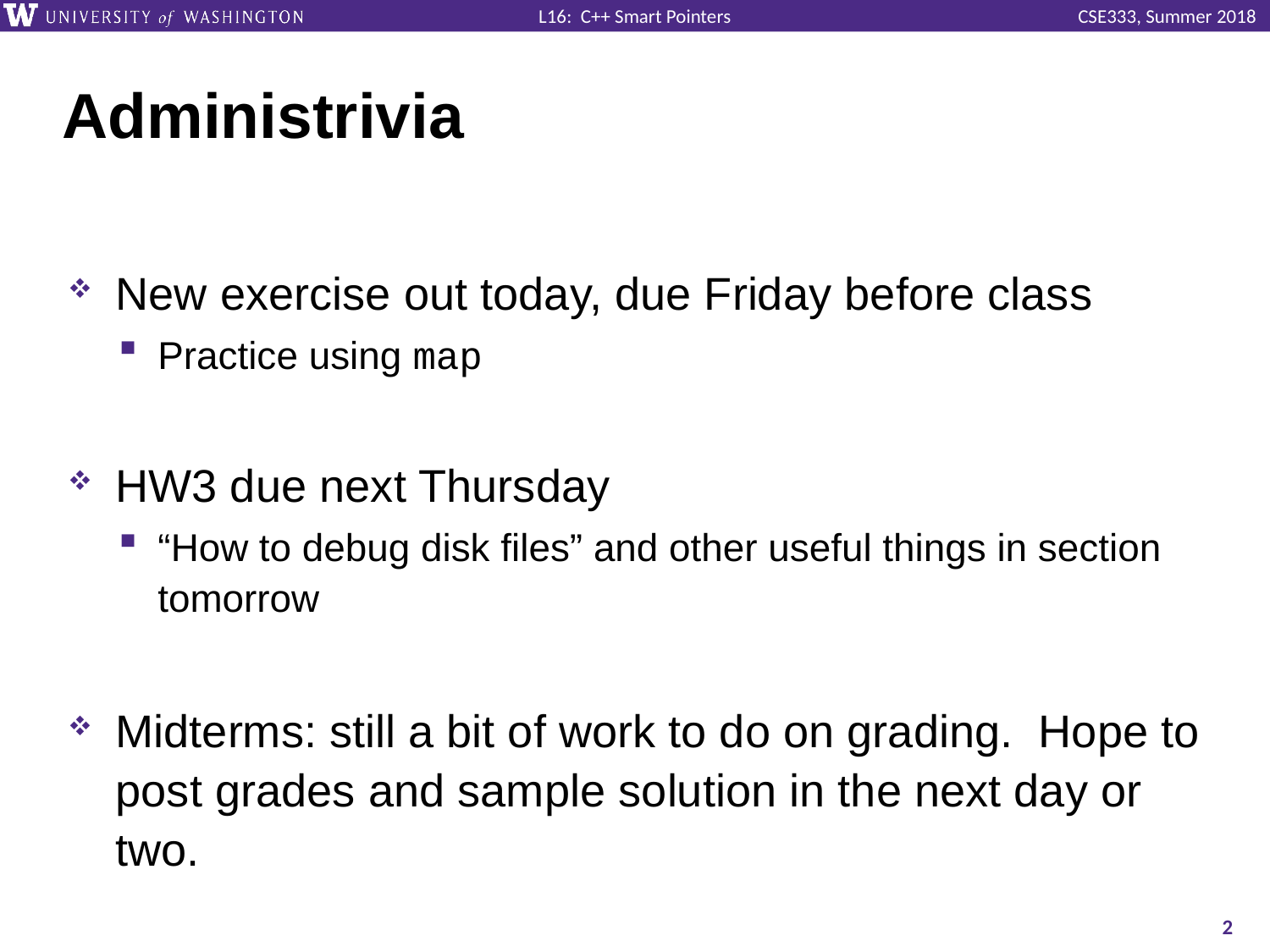

# Administrivia

New exercise out today, due Friday before class
Practice using map

HW3 due next Thursday
“How to debug disk files” and other useful things in section tomorrow

Midterms: still a bit of work to do on grading.  Hope to post grades and sample solution in the next day or two.
2